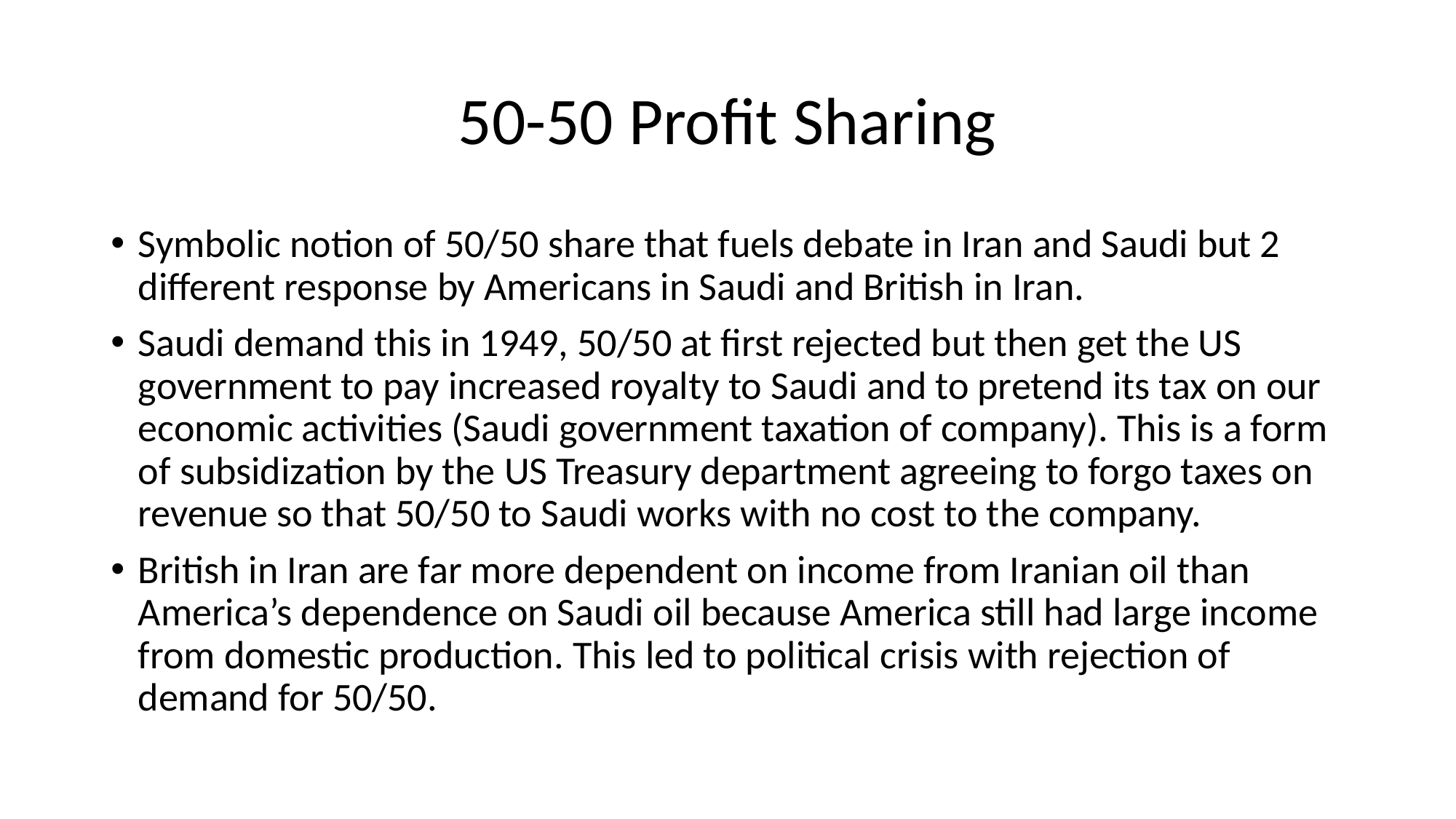

# 50-50 Profit Sharing
Symbolic notion of 50/50 share that fuels debate in Iran and Saudi but 2 different response by Americans in Saudi and British in Iran.
Saudi demand this in 1949, 50/50 at first rejected but then get the US government to pay increased royalty to Saudi and to pretend its tax on our economic activities (Saudi government taxation of company). This is a form of subsidization by the US Treasury department agreeing to forgo taxes on revenue so that 50/50 to Saudi works with no cost to the company.
British in Iran are far more dependent on income from Iranian oil than America’s dependence on Saudi oil because America still had large income from domestic production. This led to political crisis with rejection of demand for 50/50.